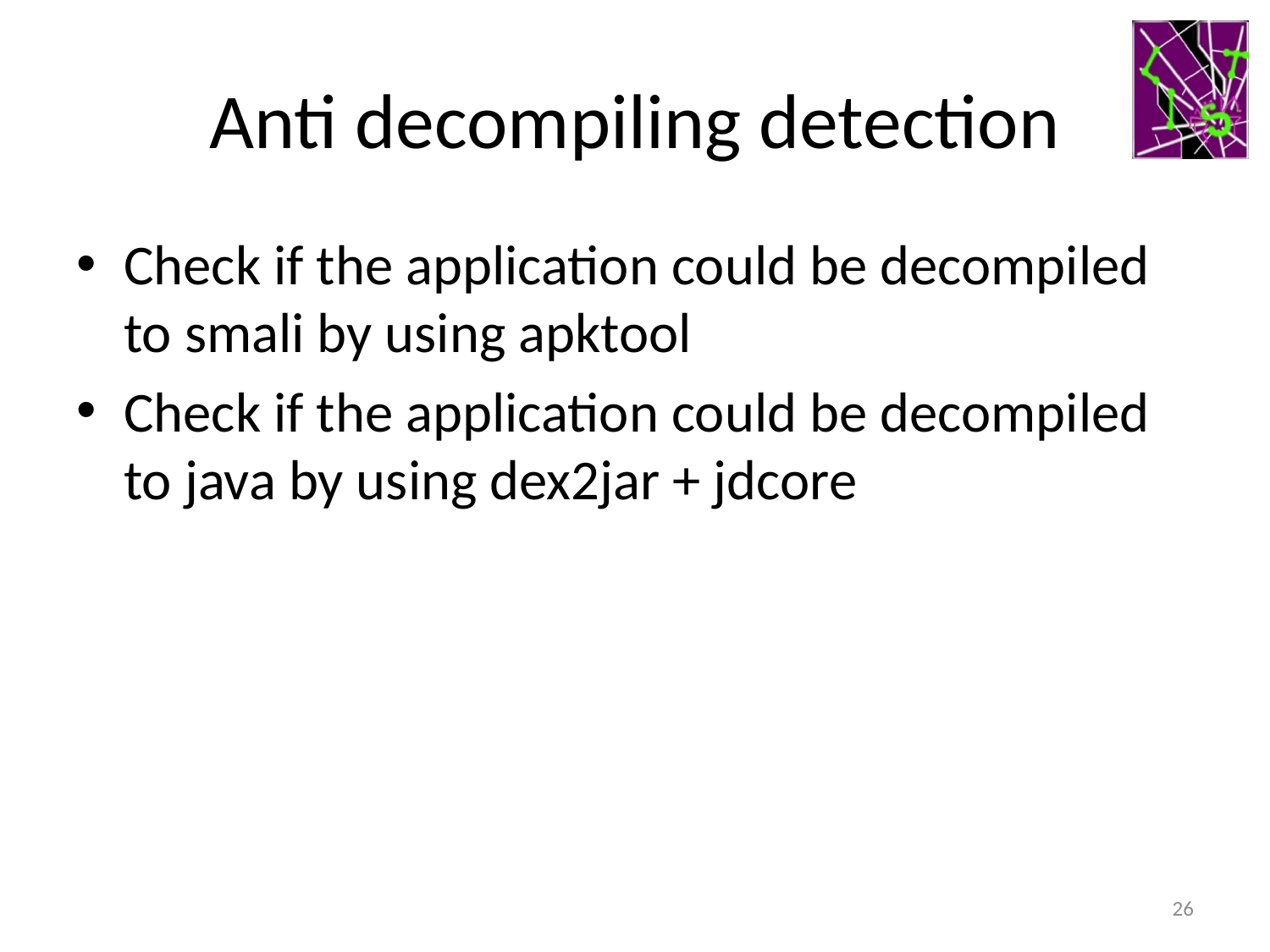

# Anti decompiling detection
Check if the application could be decompiled to smali by using apktool
Check if the application could be decompiled to java by using dex2jar + jdcore
26